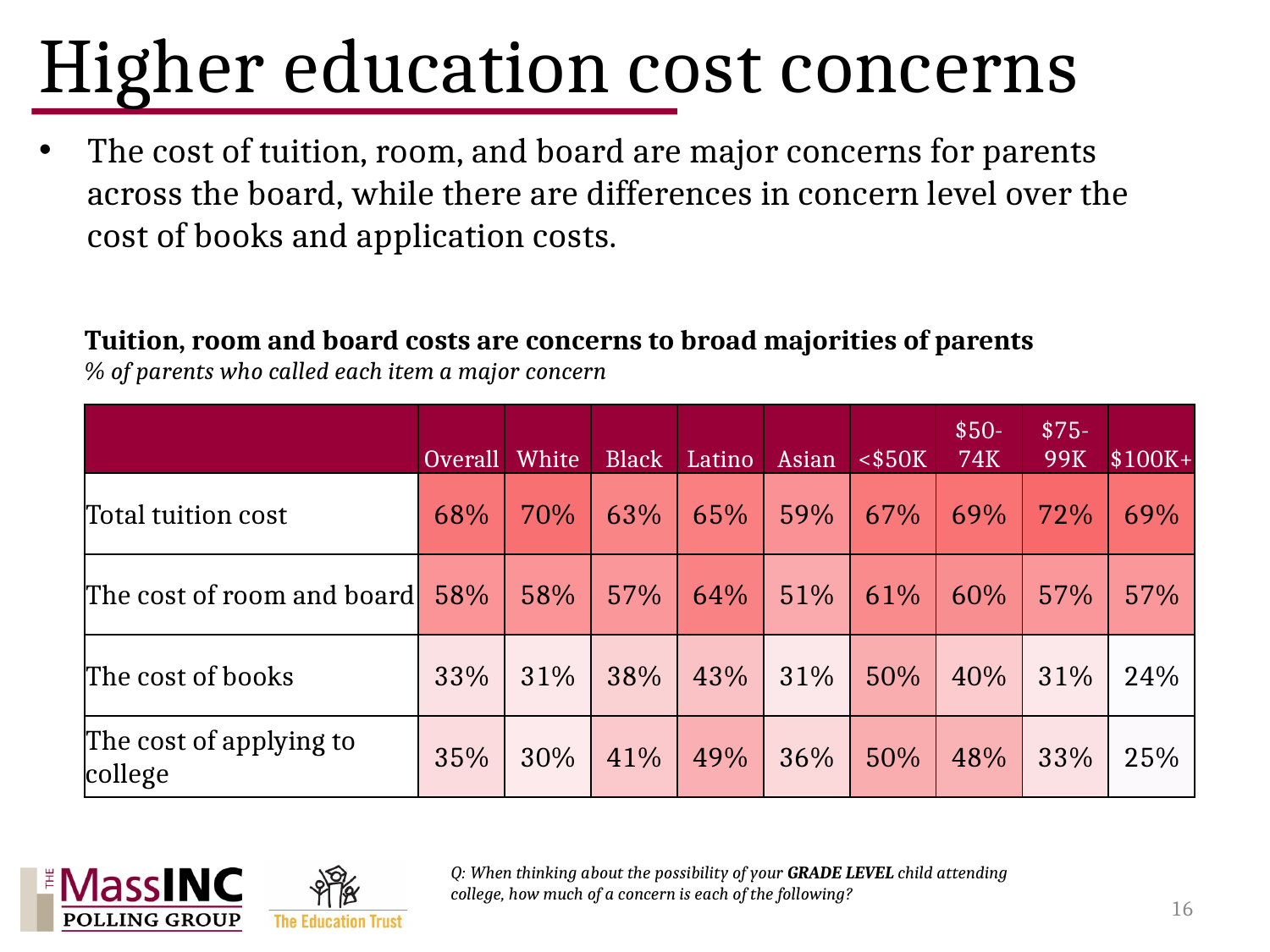

# Higher education cost concerns
The cost of tuition, room, and board are major concerns for parents across the board, while there are differences in concern level over the cost of books and application costs.
Tuition, room and board costs are concerns to broad majorities of parents
% of parents who called each item a major concern
|  | Overall | White | Black | Latino | Asian | <$50K | $50-74K | $75-99K | $100K+ |
| --- | --- | --- | --- | --- | --- | --- | --- | --- | --- |
| Total tuition cost | 68% | 70% | 63% | 65% | 59% | 67% | 69% | 72% | 69% |
| The cost of room and board | 58% | 58% | 57% | 64% | 51% | 61% | 60% | 57% | 57% |
| The cost of books | 33% | 31% | 38% | 43% | 31% | 50% | 40% | 31% | 24% |
| The cost of applying to college | 35% | 30% | 41% | 49% | 36% | 50% | 48% | 33% | 25% |
Q: When thinking about the possibility of your GRADE LEVEL child attending college, how much of a concern is each of the following?
16